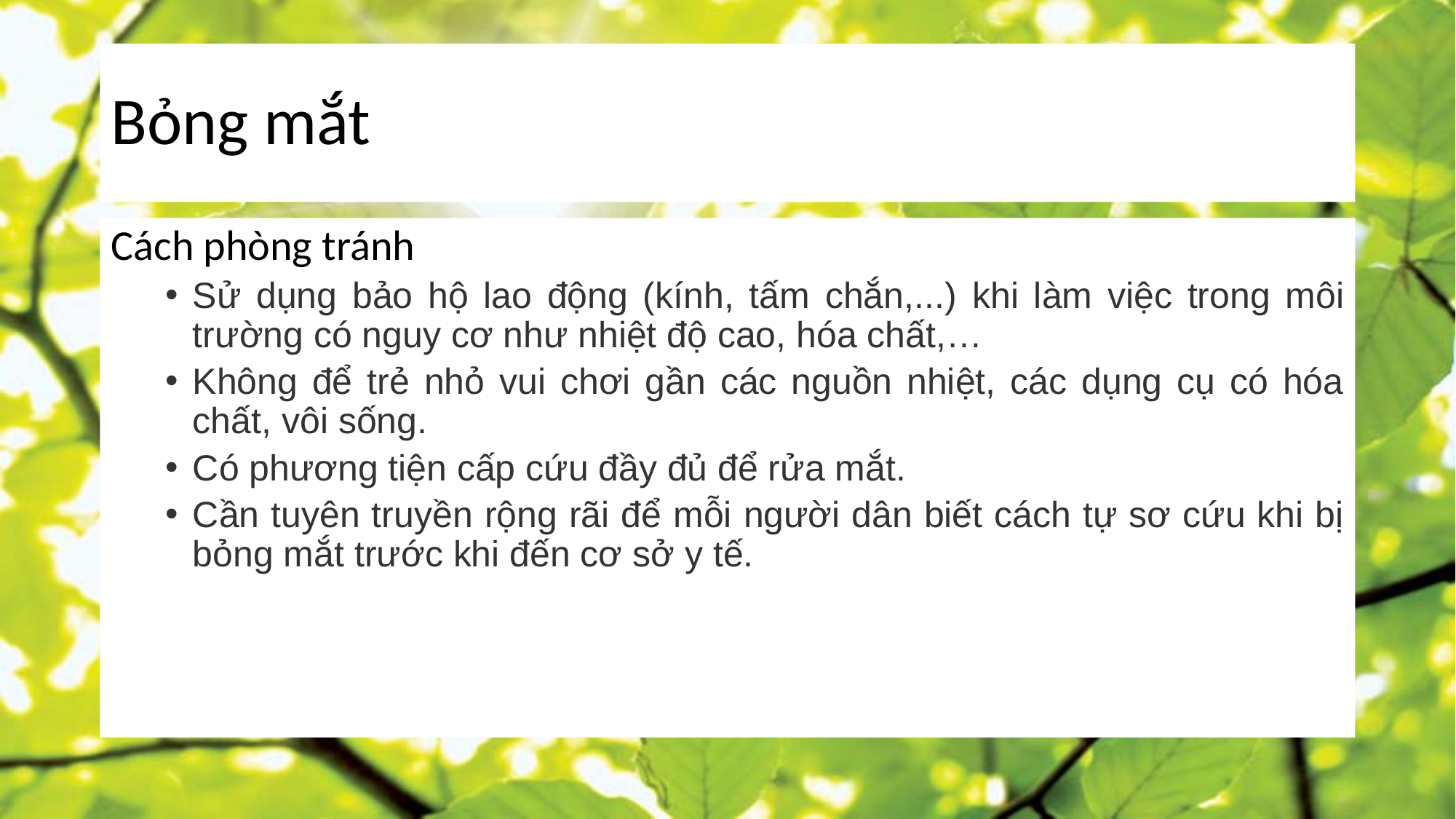

# Bỏng mắt
Cách phòng tránh
Sử dụng bảo hộ lao động (kính, tấm chắn,...) khi làm việc trong môi trường có nguy cơ như nhiệt độ cao, hóa chất,…
Không để trẻ nhỏ vui chơi gần các nguồn nhiệt, các dụng cụ có hóa chất, vôi sống.
Có phương tiện cấp cứu đầy đủ để rửa mắt.
Cần tuyên truyền rộng rãi để mỗi người dân biết cách tự sơ cứu khi bị bỏng mắt trước khi đến cơ sở y tế.